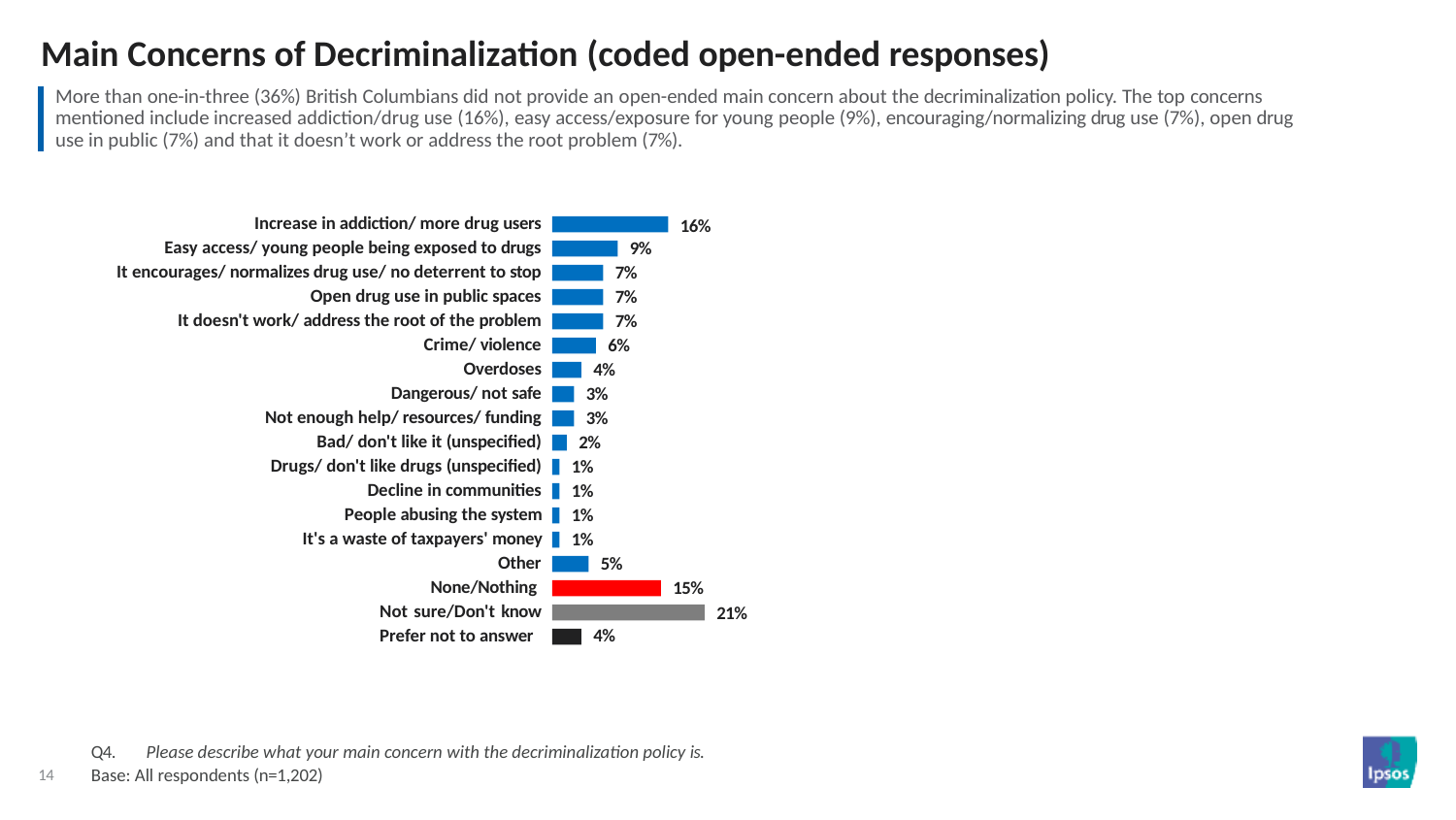

# Main Concerns of Decriminalization (coded open-ended responses)
More than one-in-three (36%) British Columbians did not provide an open-ended main concern about the decriminalization policy. The top concerns mentioned include increased addiction/drug use (16%), easy access/exposure for young people (9%), encouraging/normalizing drug use (7%), open drug use in public (7%) and that it doesn’t work or address the root problem (7%).

Increase in addiction/ more drug users
Easy access/ young people being exposed to drugs
It encourages/ normalizes drug use/ no deterrent to stop
Open drug use in public spaces
It doesn't work/ address the root of the problem
Crime/ violence
Overdoses Dangerous/ not safe
Not enough help/ resources/ funding Bad/ don't like it (unspecified) Drugs/ don't like drugs (unspecified)
Decline in communities
People abusing the system It's a waste of taxpayers' money
Other
None/Nothing Not sure/Don't know Prefer not to answer
16%

9%

7%
7%
7%
6%

4%
3%
3%

2%
1%
1%
1%
1%

5%

15%

21%

4%

Q4.
Please describe what your main concern with the decriminalization policy is.
Base: All respondents (n=1,202)
14